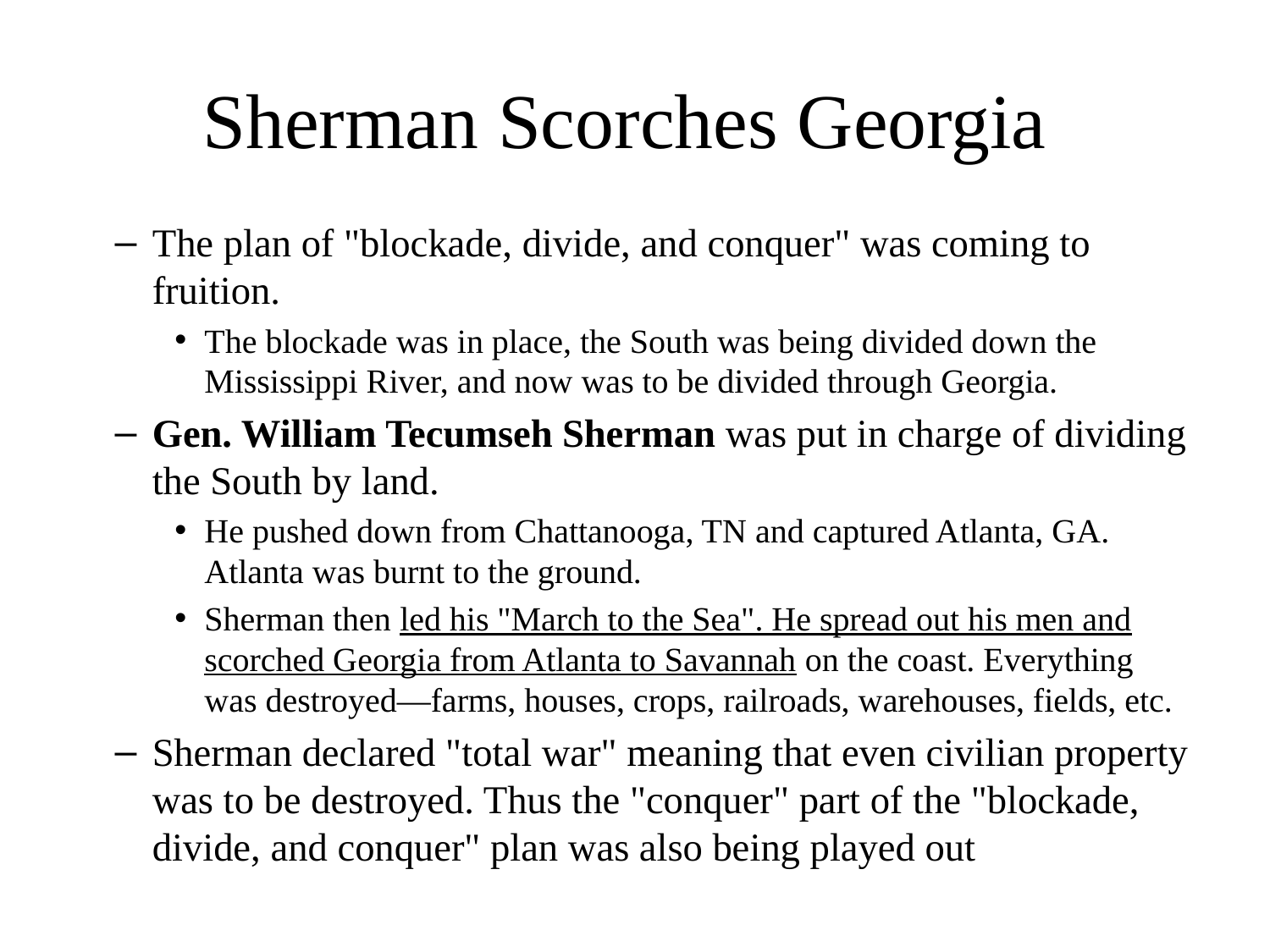

# Sherman Scorches Georgia
The plan of "blockade, divide, and conquer" was coming to fruition.
The blockade was in place, the South was being divided down the Mississippi River, and now was to be divided through Georgia.
Gen. William Tecumseh Sherman was put in charge of dividing the South by land.
He pushed down from Chattanooga, TN and captured Atlanta, GA. Atlanta was burnt to the ground.
Sherman then led his "March to the Sea". He spread out his men and scorched Georgia from Atlanta to Savannah on the coast. Everything was destroyed—farms, houses, crops, railroads, warehouses, fields, etc.
Sherman declared "total war" meaning that even civilian property was to be destroyed. Thus the "conquer" part of the "blockade, divide, and conquer" plan was also being played out